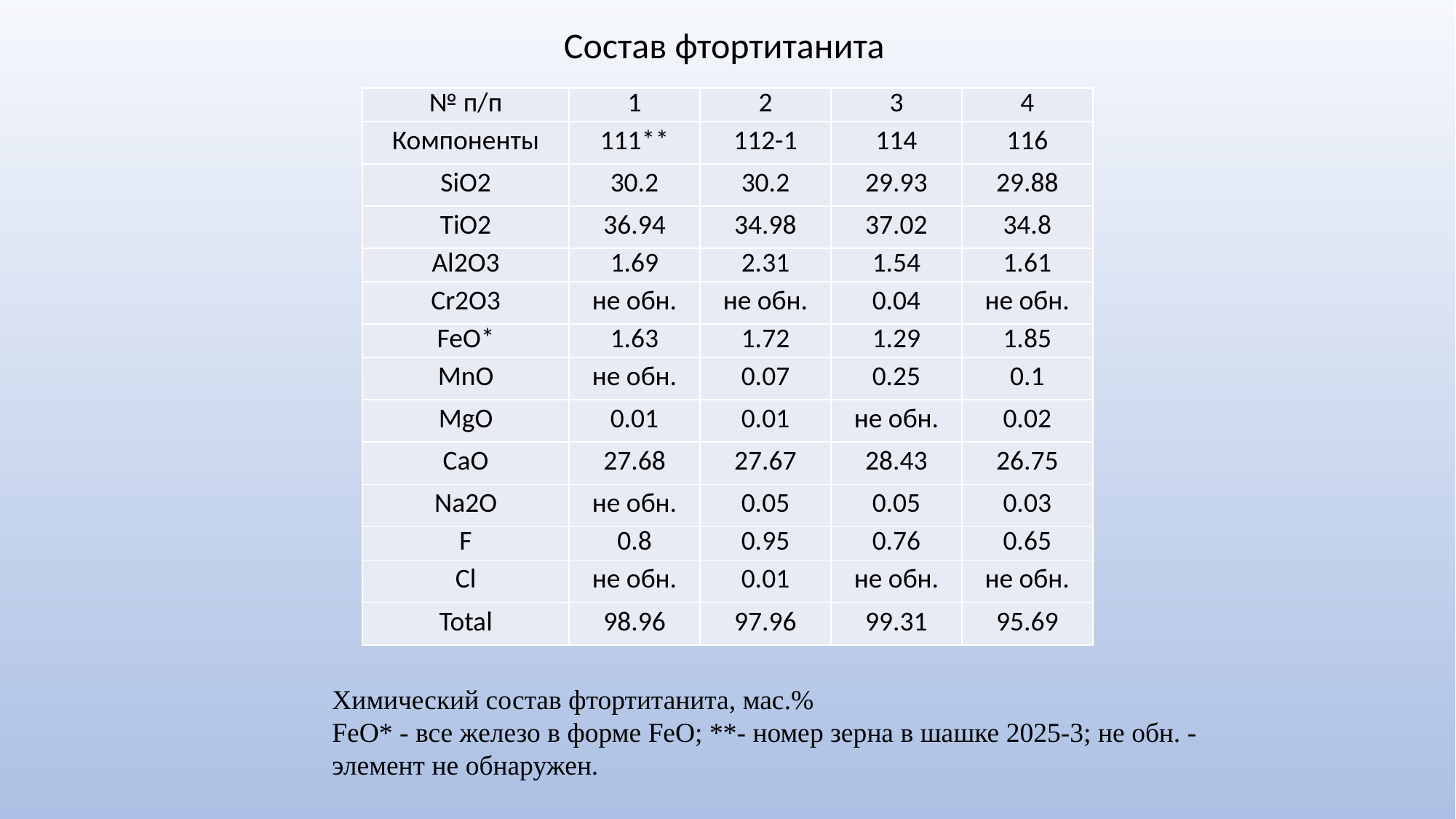

# Состав фтортитанита
| № п/п | 1 | 2 | 3 | 4 |
| --- | --- | --- | --- | --- |
| Компоненты | 111\*\* | 112-1 | 114 | 116 |
| SiO2 | 30.2 | 30.2 | 29.93 | 29.88 |
| TiO2 | 36.94 | 34.98 | 37.02 | 34.8 |
| Al2O3 | 1.69 | 2.31 | 1.54 | 1.61 |
| Cr2O3 | не обн. | не обн. | 0.04 | не обн. |
| FeO\* | 1.63 | 1.72 | 1.29 | 1.85 |
| MnO | не обн. | 0.07 | 0.25 | 0.1 |
| MgO | 0.01 | 0.01 | не обн. | 0.02 |
| CaO | 27.68 | 27.67 | 28.43 | 26.75 |
| Na2O | не обн. | 0.05 | 0.05 | 0.03 |
| F | 0.8 | 0.95 | 0.76 | 0.65 |
| Cl | не обн. | 0.01 | не обн. | не обн. |
| Total | 98.96 | 97.96 | 99.31 | 95.69 |
Химический состав фтортитанита, мас.%
FeO* - все железо в форме FeO; **- номер зерна в шашке 2025-3; не обн. - элемент не обнаружен.